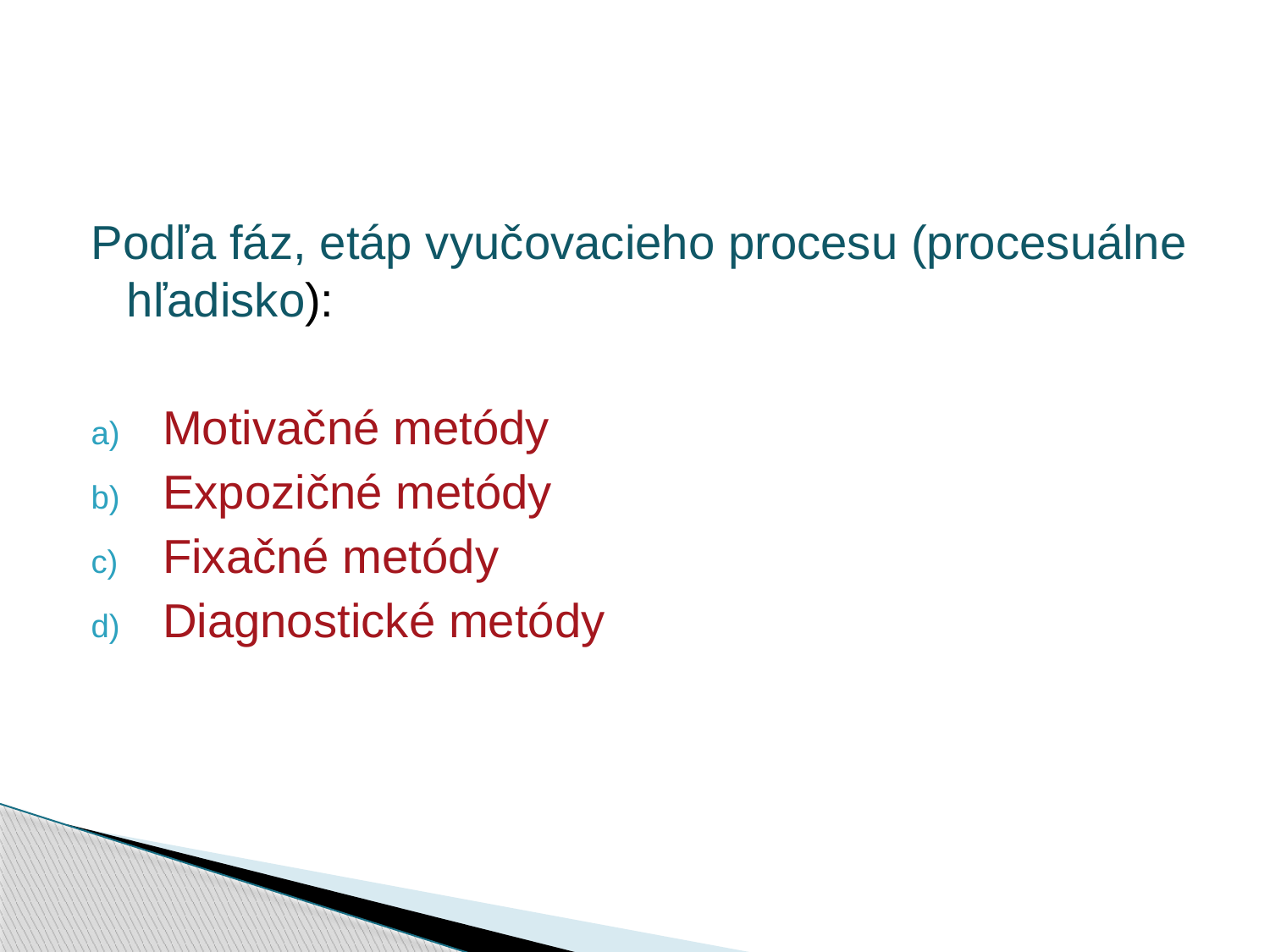

#
Podľa fáz, etáp vyučovacieho procesu (procesuálne hľadisko):

Motivačné metódy
Expozičné metódy
Fixačné metódy
Diagnostické metódy